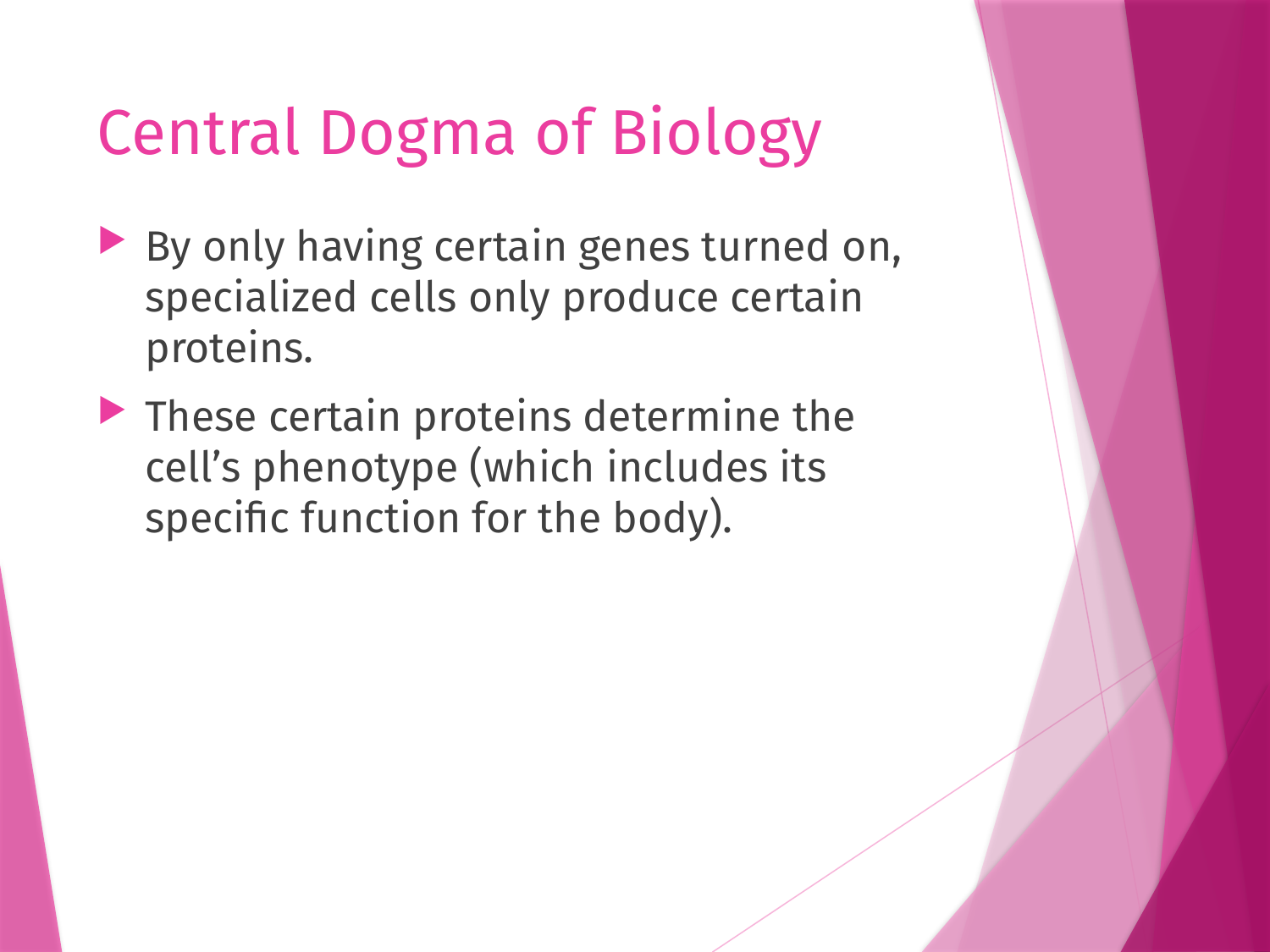

# Central Dogma of Biology
By only having certain genes turned on, specialized cells only produce certain proteins.
These certain proteins determine the cell’s phenotype (which includes its specific function for the body).